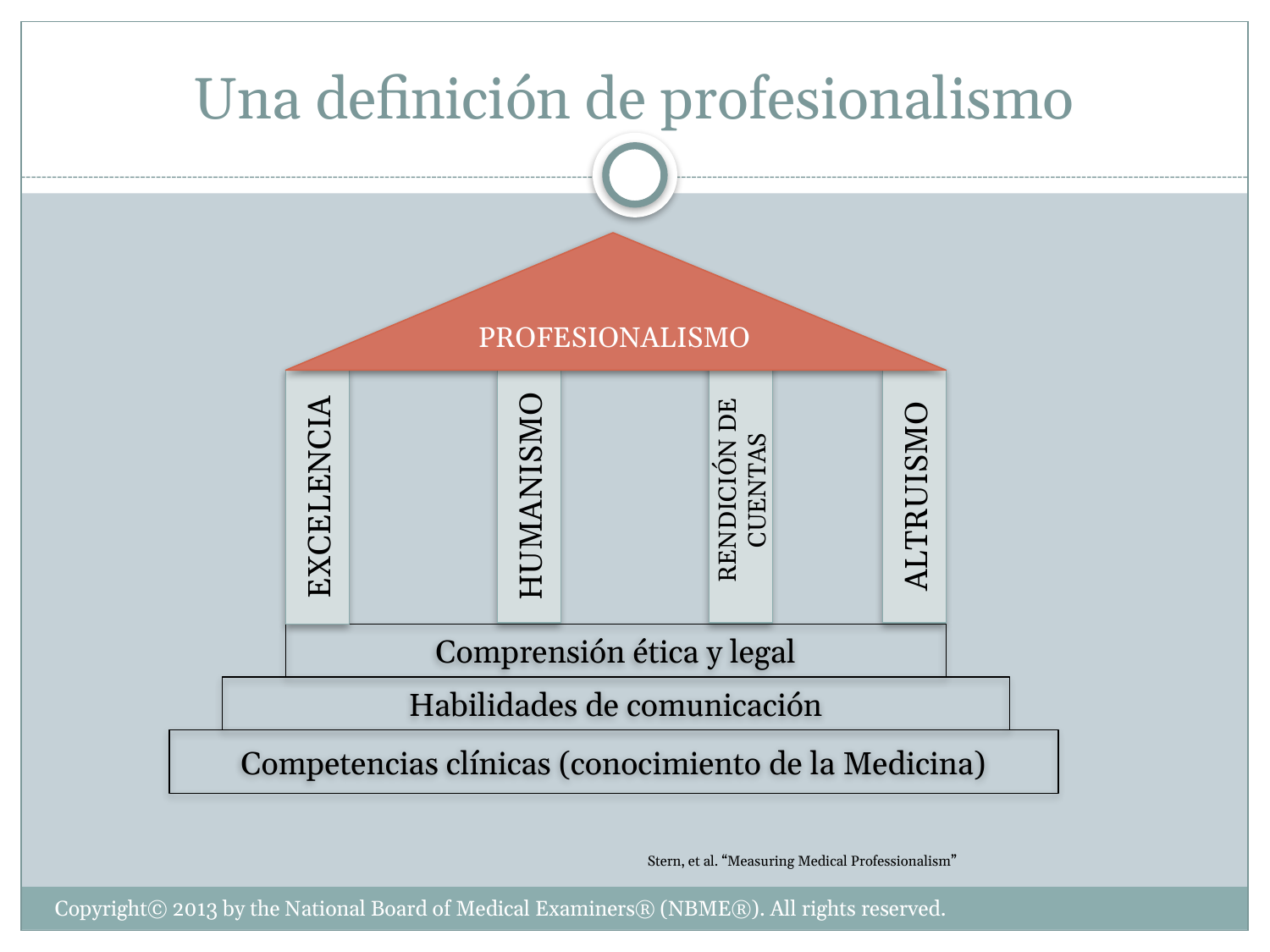

# Una definición de profesionalismo

PROFESIONALISMO
RENDICIÓN DE CUENTAS
HUMANISMO
ALTRUISMO
EXCELENCIA
Comprensión ética y legal
Habilidades de comunicación
Competencias clínicas (conocimiento de la Medicina)
Stern, et al. “Measuring Medical Professionalism”
Copyright© 2013 by the National Board of Medical Examiners® (NBME®). All rights reserved.